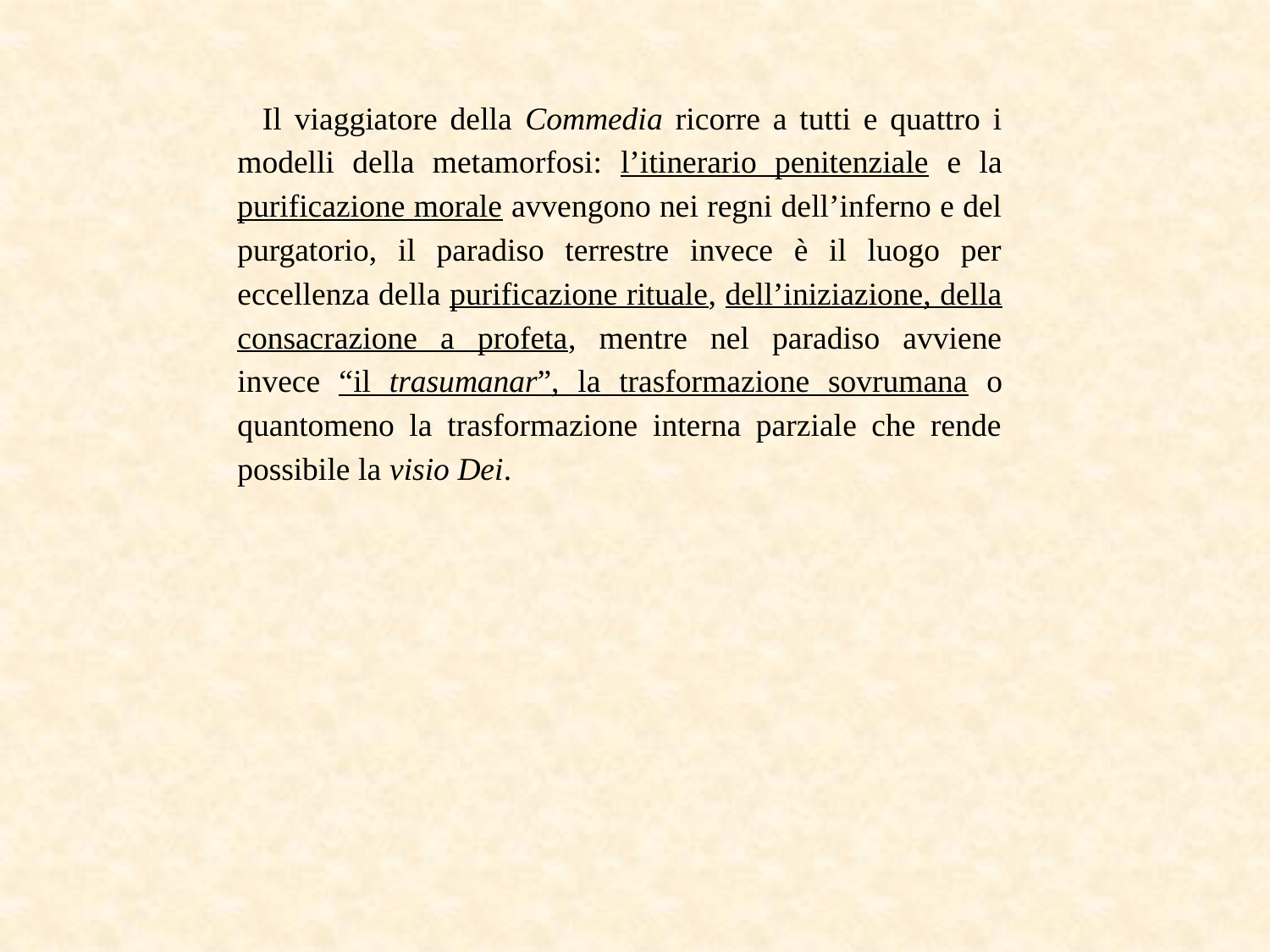

Il viaggiatore della Commedia ricorre a tutti e quattro i modelli della metamorfosi: l’itinerario penitenziale e la purificazione morale avvengono nei regni dell’inferno e del purgatorio, il paradiso terrestre invece è il luogo per eccellenza della purificazione rituale, dell’iniziazione, della consacrazione a profeta, mentre nel paradiso avviene invece “il trasumanar”, la trasformazione sovrumana o quantomeno la trasformazione interna parziale che rende possibile la visio Dei.